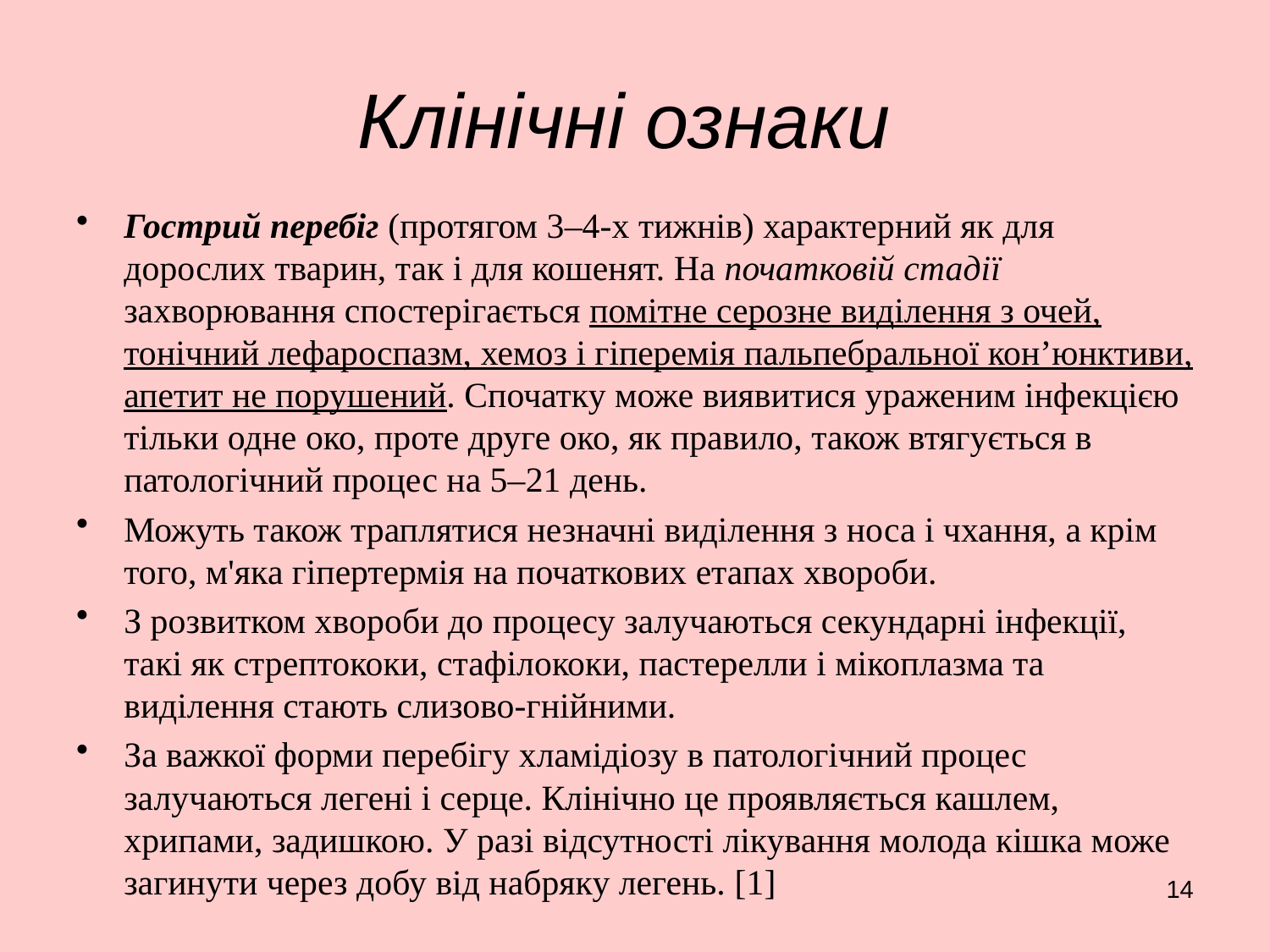

# Клінічні ознаки
Гострий перебіг (протягом 3–4-х тижнів) характерний як для дорослих тварин, так і для кошенят. На початковій стадії захворювання спостерігається помітне серозне виділення з очей, тонічний лефароспазм, хемоз і гіперемія пальпебральної кон’юнктиви, апетит не порушений. Спочатку може виявитися ураженим інфекцією тільки одне око, проте друге око, як правило, також втягується в патологічний процес на 5–21 день.
Можуть також траплятися незначні виділення з носа і чхання, а крім того, м'яка гіпертермія на початкових етапах хвороби.
З розвитком хвороби до процесу залучаються секундарні інфекції, такі як стрептококи, стафілококи, пастерелли і мікоплазма та виділення стають слизово-гнійними.
За важкої форми перебігу хламідіозу в патологічний процес залучаються легені і серце. Клінічно це проявляється кашлем, хрипами, задишкою. У разі відсутності лікування молода кішка може загинути через добу від набряку легень. [1]
14